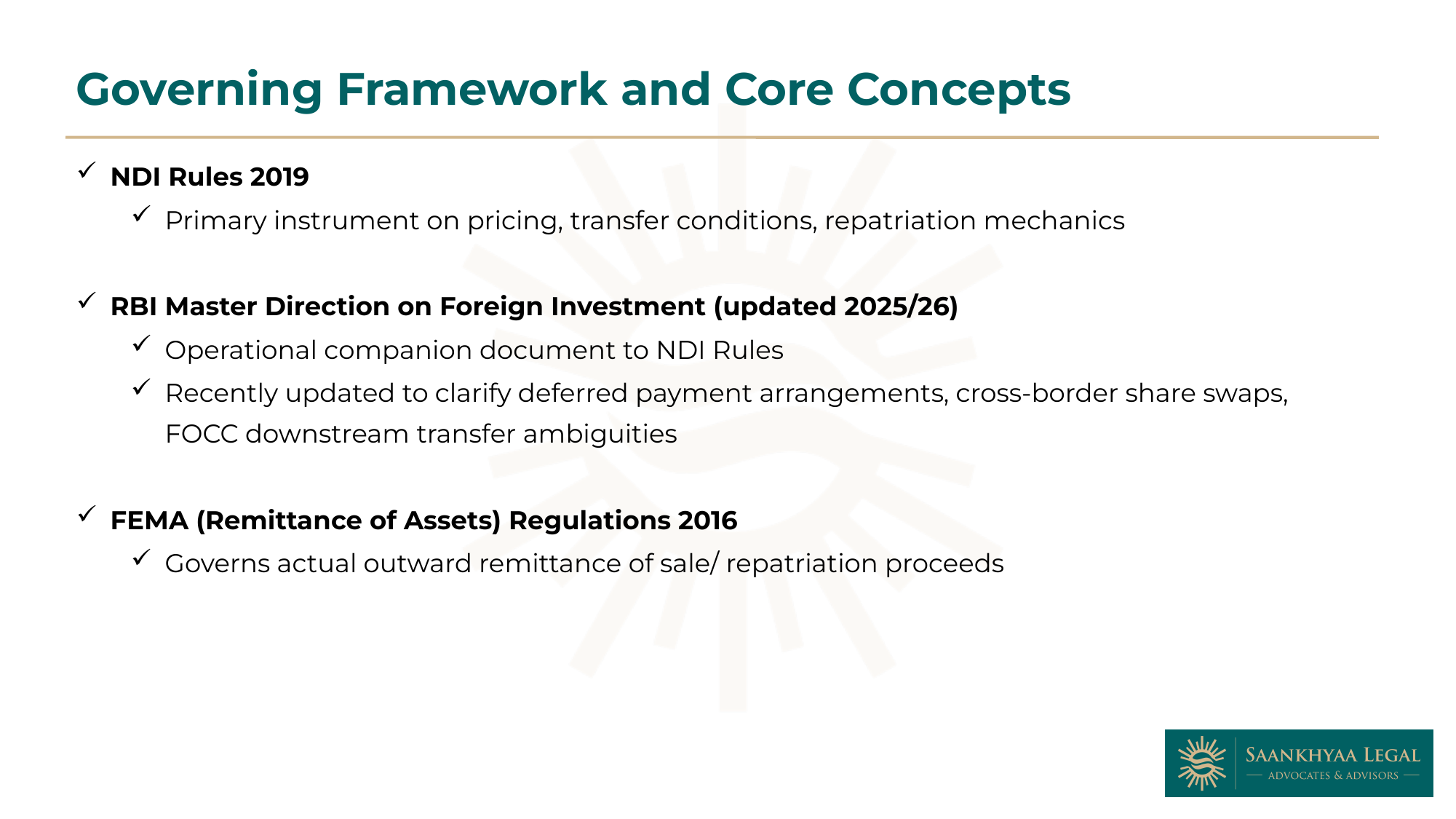

Governing Framework and Core Concepts

NDI Rules 2019
Primary instrument on pricing, transfer conditions, repatriation mechanics

RBI Master Direction on Foreign Investment (updated 2025/26)
Operational companion document to NDI Rules
Recently updated to clarify deferred payment arrangements, cross-border share swaps, FOCC downstream transfer ambiguities

FEMA (Remittance of Assets) Regulations 2016
Governs actual outward remittance of sale/ repatriation proceeds